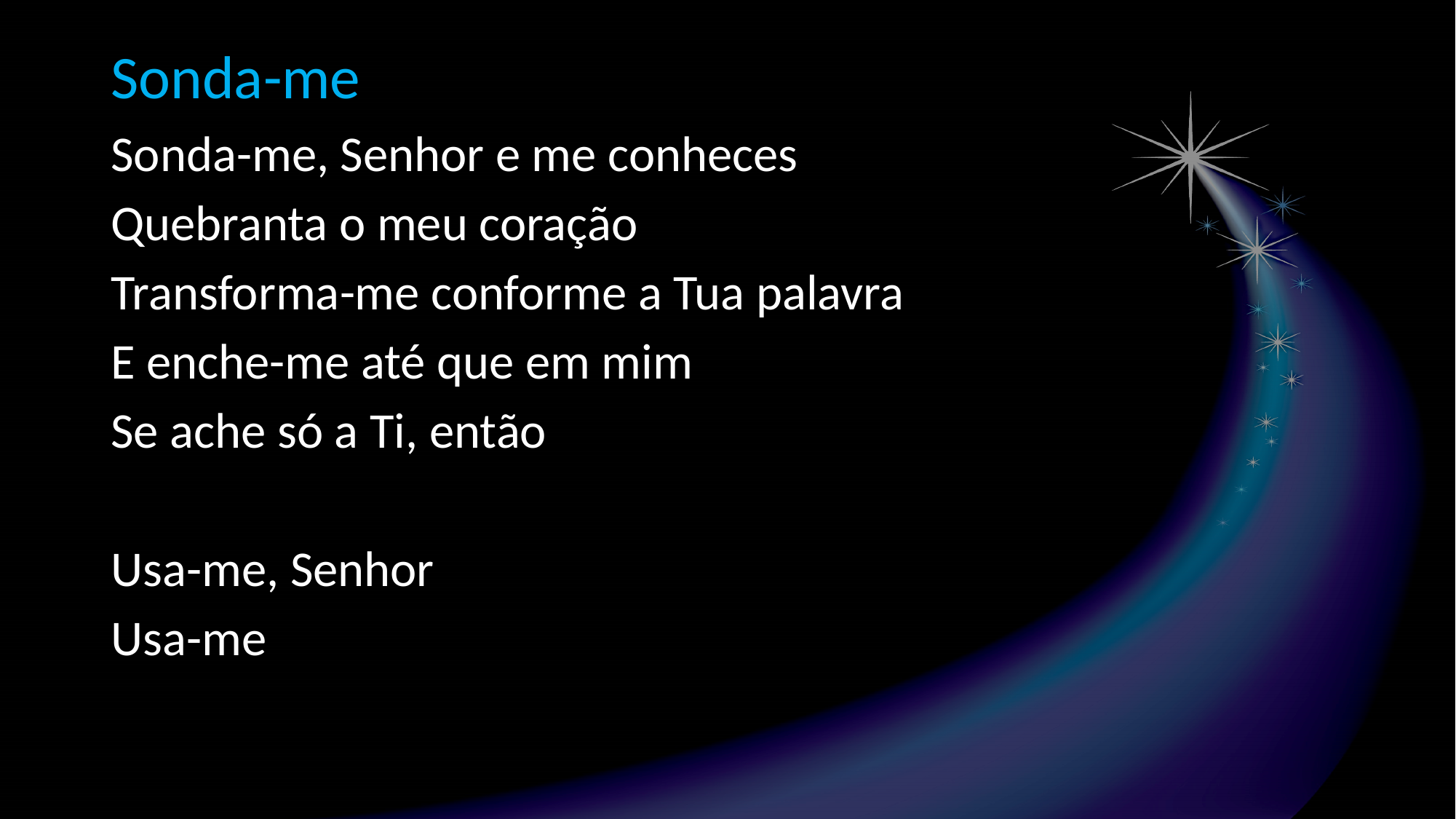

# Sonda-me
Sonda-me, Senhor e me conheces
Quebranta o meu coração
Transforma-me conforme a Tua palavra
E enche-me até que em mim
Se ache só a Ti, então

Usa-me, Senhor
Usa-me